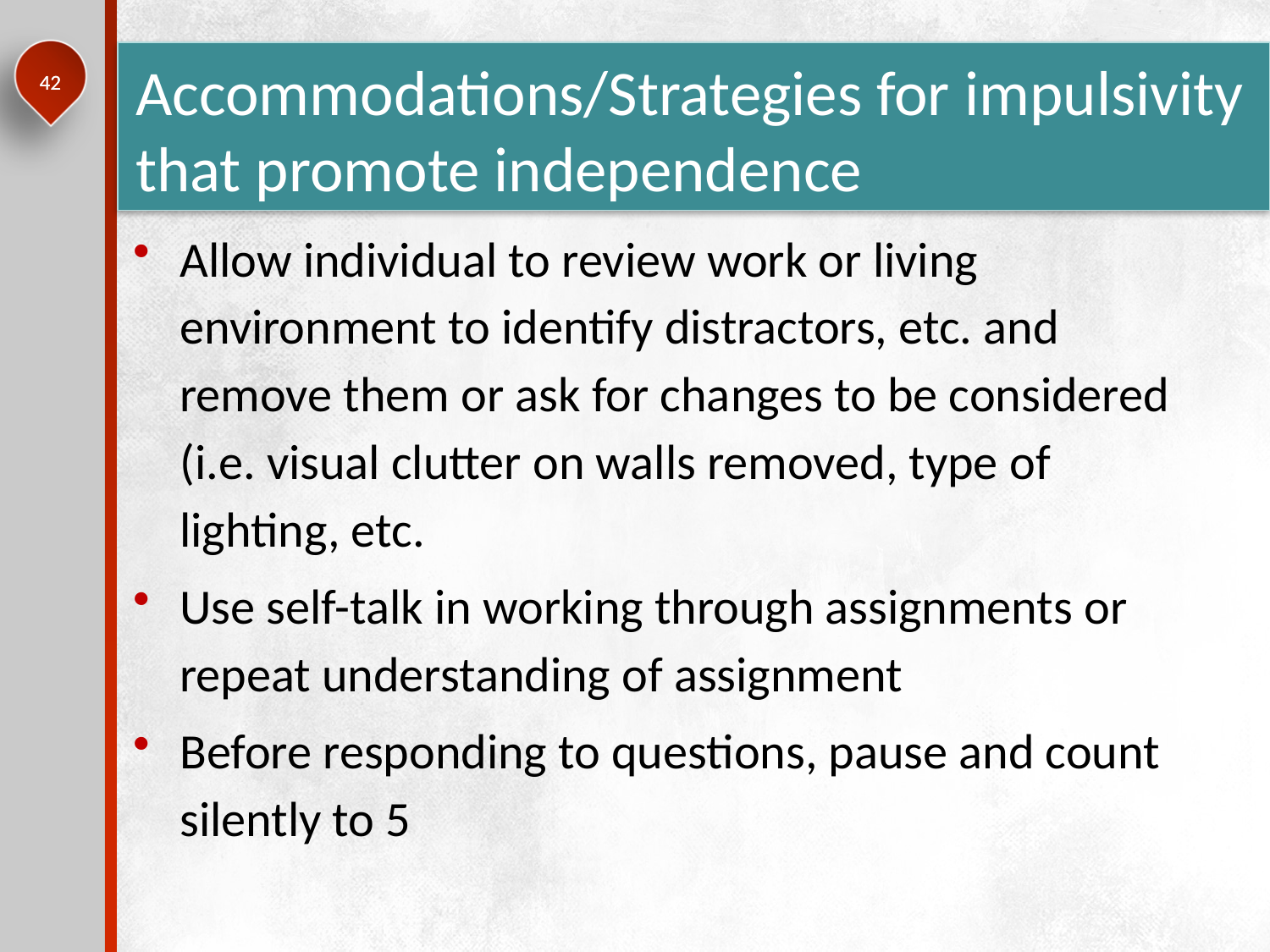

# Accommodations/Strategies for impulsivity that promote independence
42
Allow individual to review work or living environment to identify distractors, etc. and remove them or ask for changes to be considered (i.e. visual clutter on walls removed, type of lighting, etc.
Use self-talk in working through assignments or repeat understanding of assignment
Before responding to questions, pause and count silently to 5